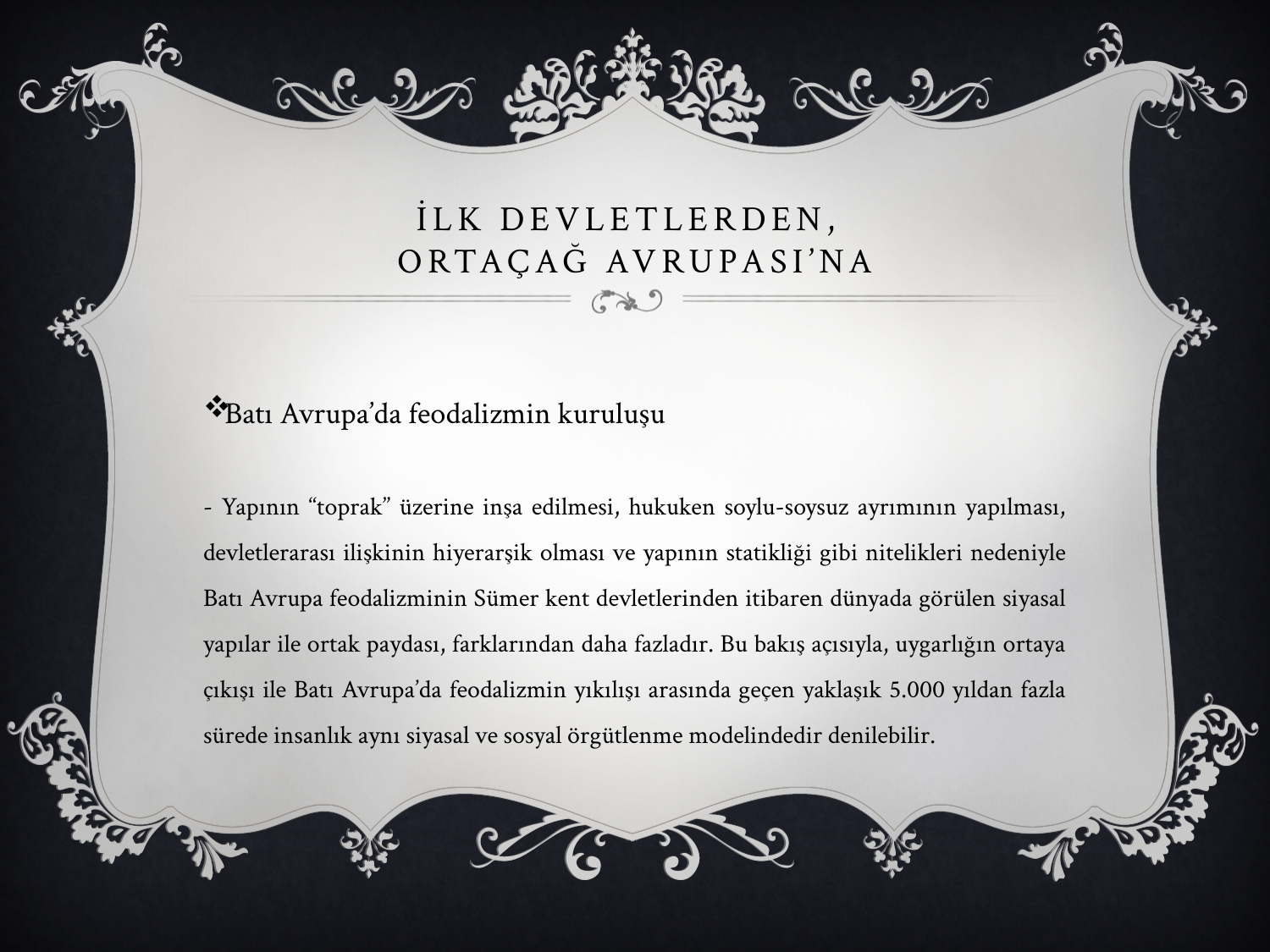

# İlk Devletlerden, Ortaçağ AvrupasI’na

Batı Avrupa’da feodalizmin kuruluşu

- Yapının ‘‘toprak’’ üzerine inşa edilmesi, hukuken soylu-soysuz ayrımının yapılması, devletlerarası ilişkinin hiyerarşik olması ve yapının statikliği gibi nitelikleri nedeniyle Batı Avrupa feodalizminin Sümer kent devletlerinden itibaren dünyada görülen siyasal yapılar ile ortak paydası, farklarından daha fazladır. Bu bakış açısıyla, uygarlığın ortaya çıkışı ile Batı Avrupa’da feodalizmin yıkılışı arasında geçen yaklaşık 5.000 yıldan fazla sürede insanlık aynı siyasal ve sosyal örgütlenme modelindedir denilebilir.